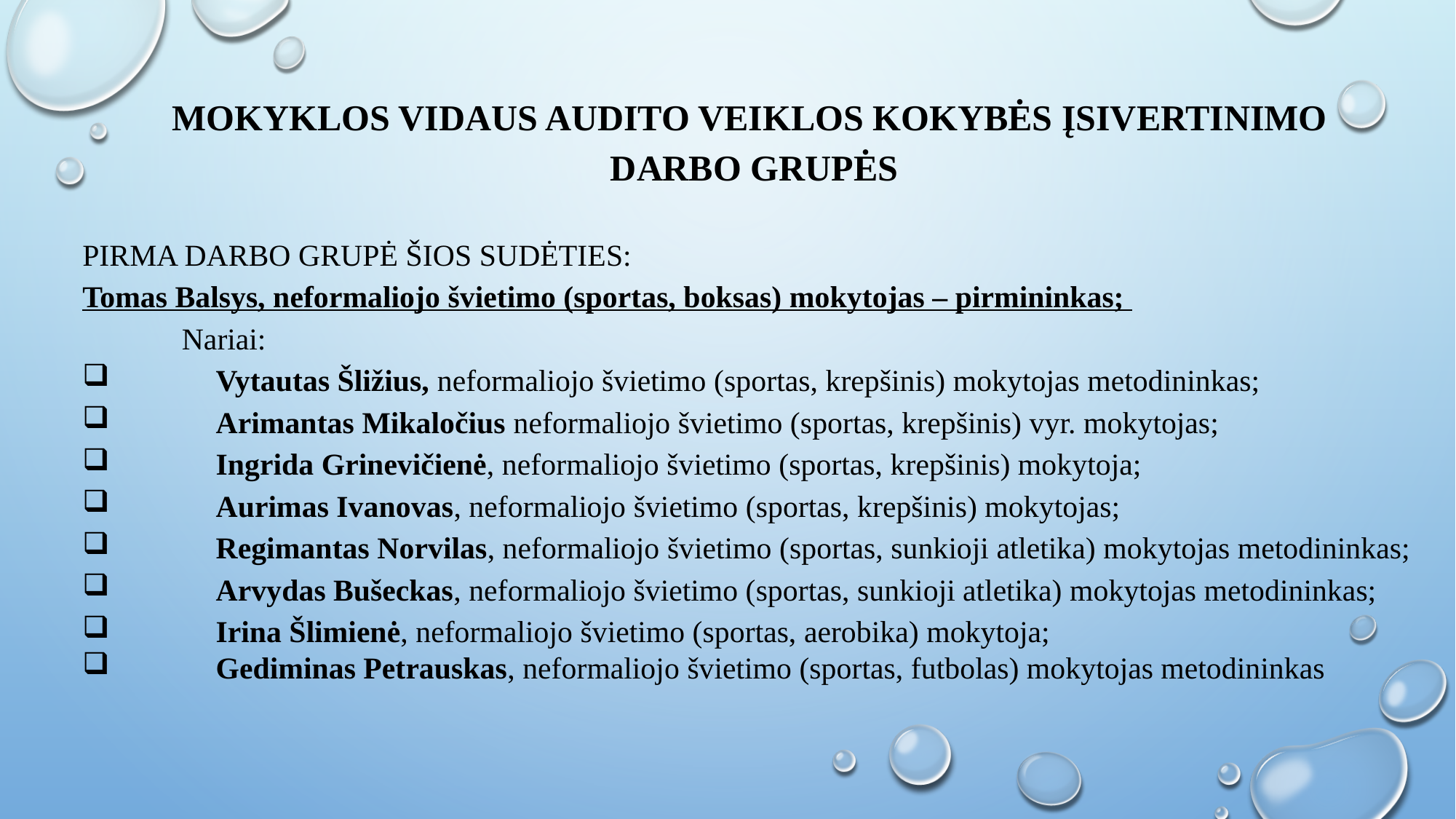

MOKYKLOS VIDAUS AUDITO VEIKLOS KOKYBĖS ĮSIVERTINIMO
DARBO GRUPĖS

PIRMA DARBO GRUPĖ ŠIOS SUDĖTIES:
Tomas Balsys, neformaliojo švietimo (sportas, boksas) mokytojas – pirmininkas;
             Nariai:
             Vytautas Šližius, neformaliojo švietimo (sportas, krepšinis) mokytojas metodininkas;
             Arimantas Mikaločius neformaliojo švietimo (sportas, krepšinis) vyr. mokytojas;
             Ingrida Grinevičienė, neformaliojo švietimo (sportas, krepšinis) mokytoja;
             Aurimas Ivanovas, neformaliojo švietimo (sportas, krepšinis) mokytojas;
             Regimantas Norvilas, neformaliojo švietimo (sportas, sunkioji atletika) mokytojas metodininkas;
             Arvydas Bušeckas, neformaliojo švietimo (sportas, sunkioji atletika) mokytojas metodininkas;
             Irina Šlimienė, neformaliojo švietimo (sportas, aerobika) mokytoja;
             Gediminas Petrauskas, neformaliojo švietimo (sportas, futbolas) mokytojas metodininkas